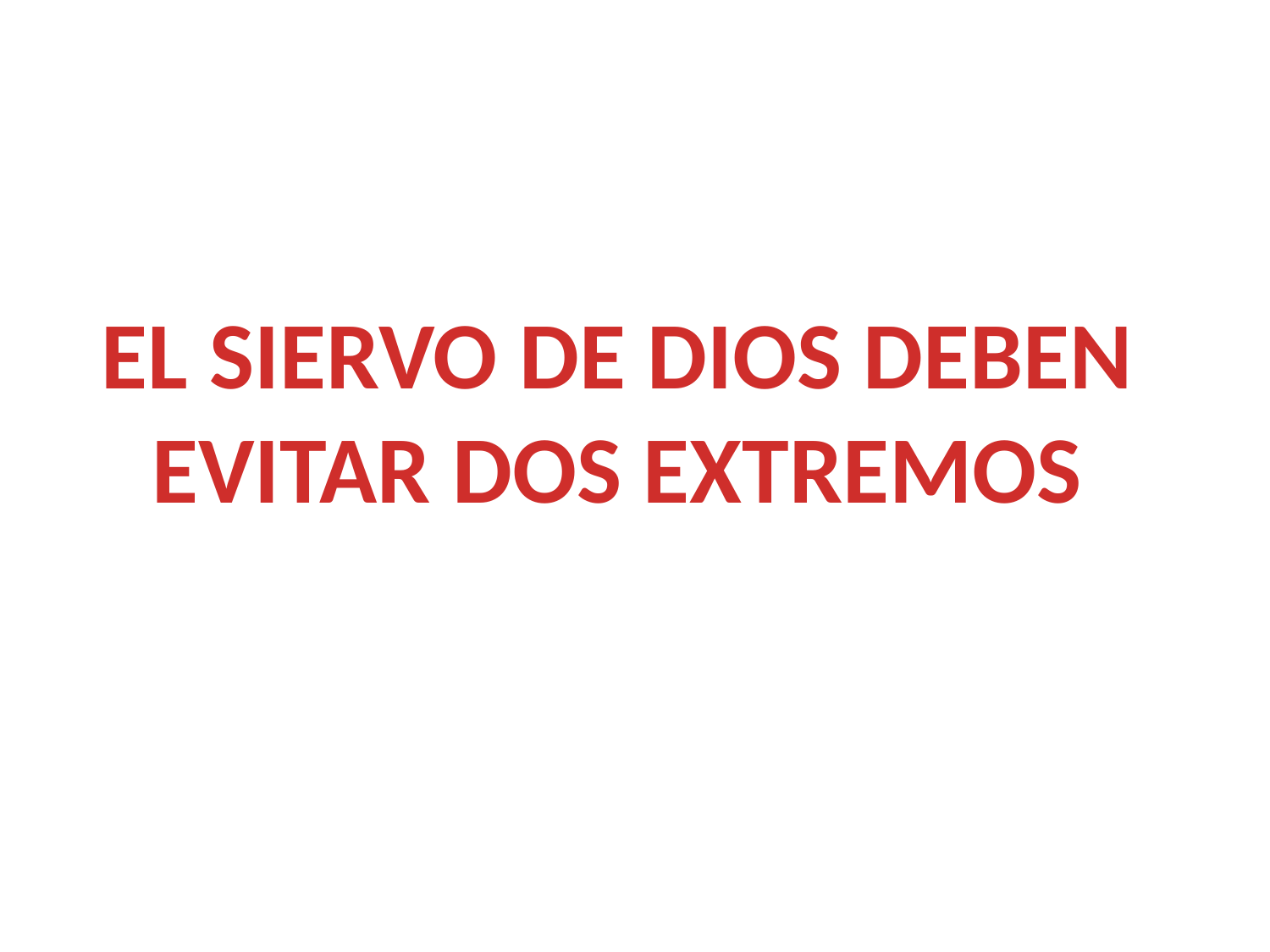

EL SIERVO DE DIOS DEBEN EVITAR DOS EXTREMOS